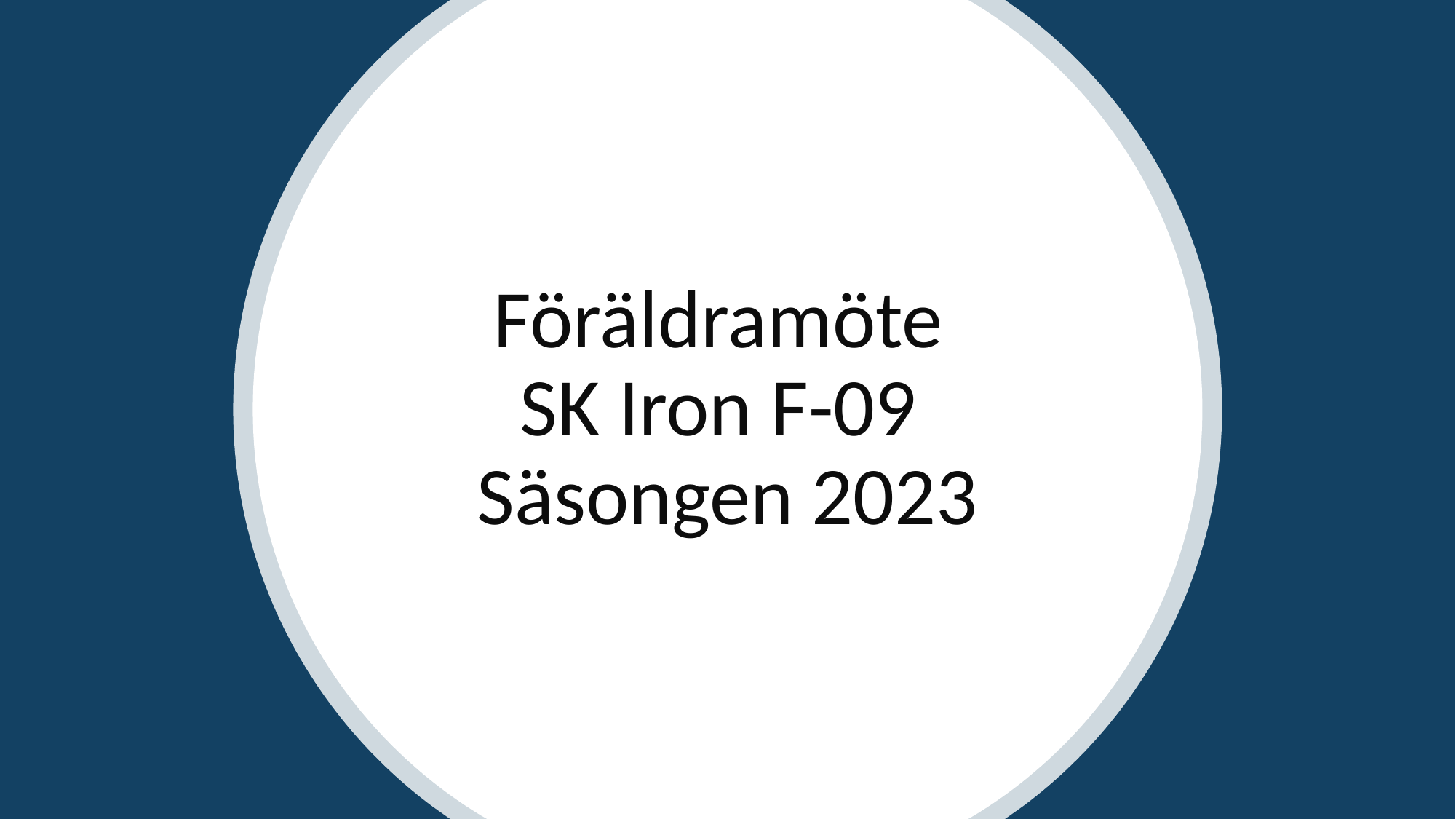

# Föräldramöte SK Iron F-09 Säsongen 2023